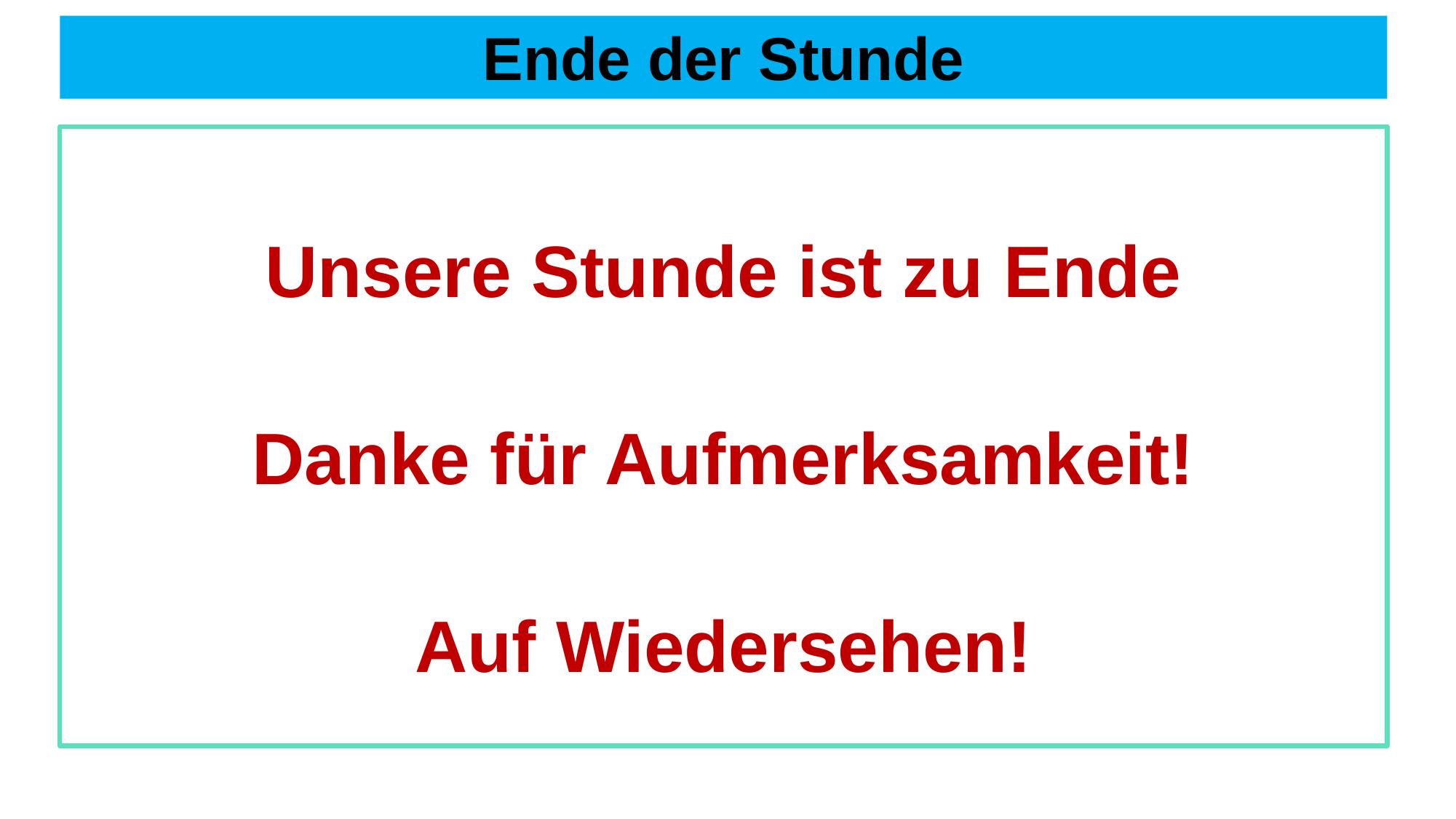

# Ende der Stunde

Unsere Stunde ist zu Ende

Danke für Aufmerksamkeit!

Auf Wiedersehen!